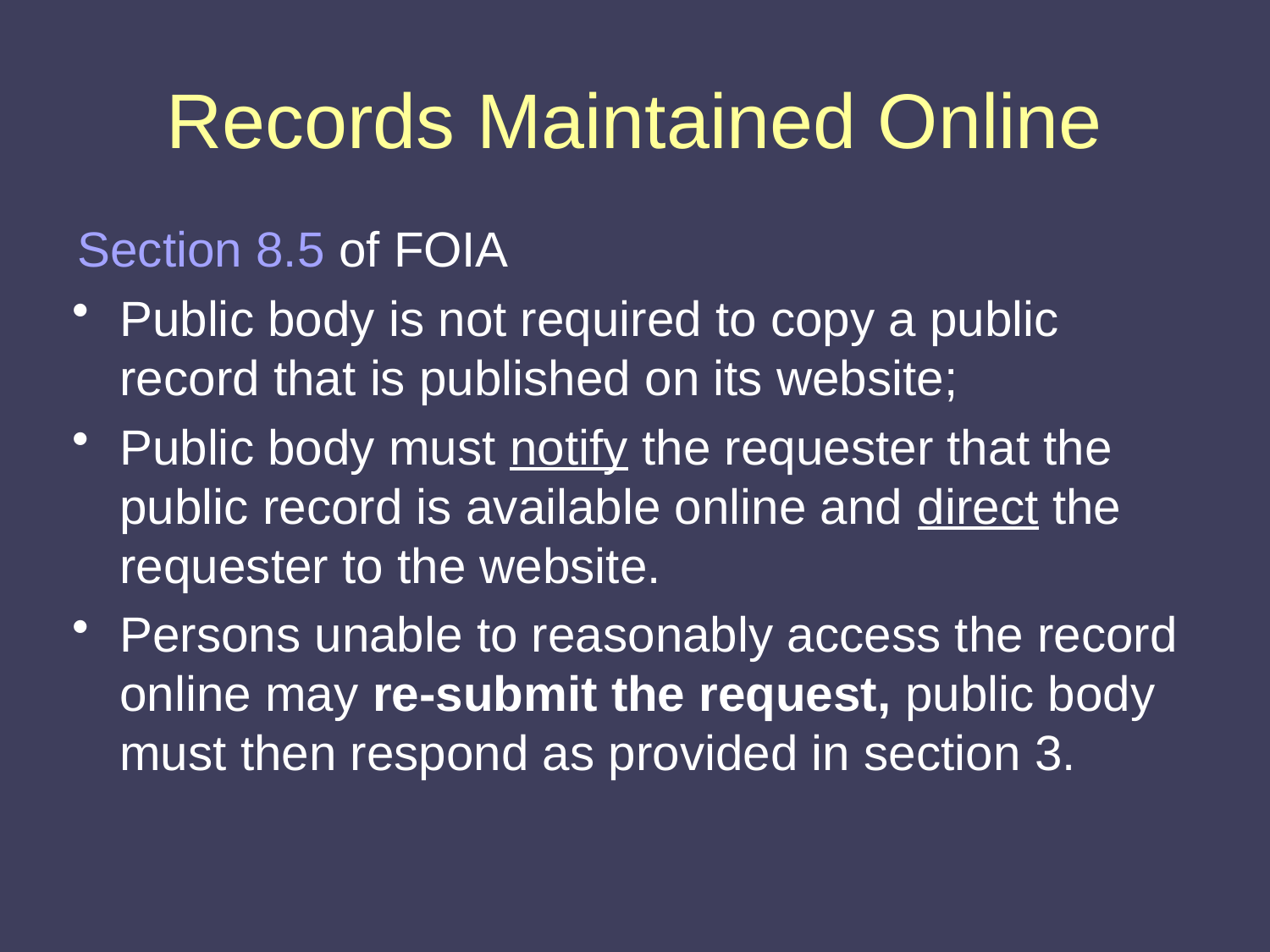

# Records Maintained Online
 Section 8.5 of FOIA
Public body is not required to copy a public record that is published on its website;
Public body must notify the requester that the public record is available online and direct the requester to the website.
Persons unable to reasonably access the record online may re-submit the request, public body must then respond as provided in section 3.